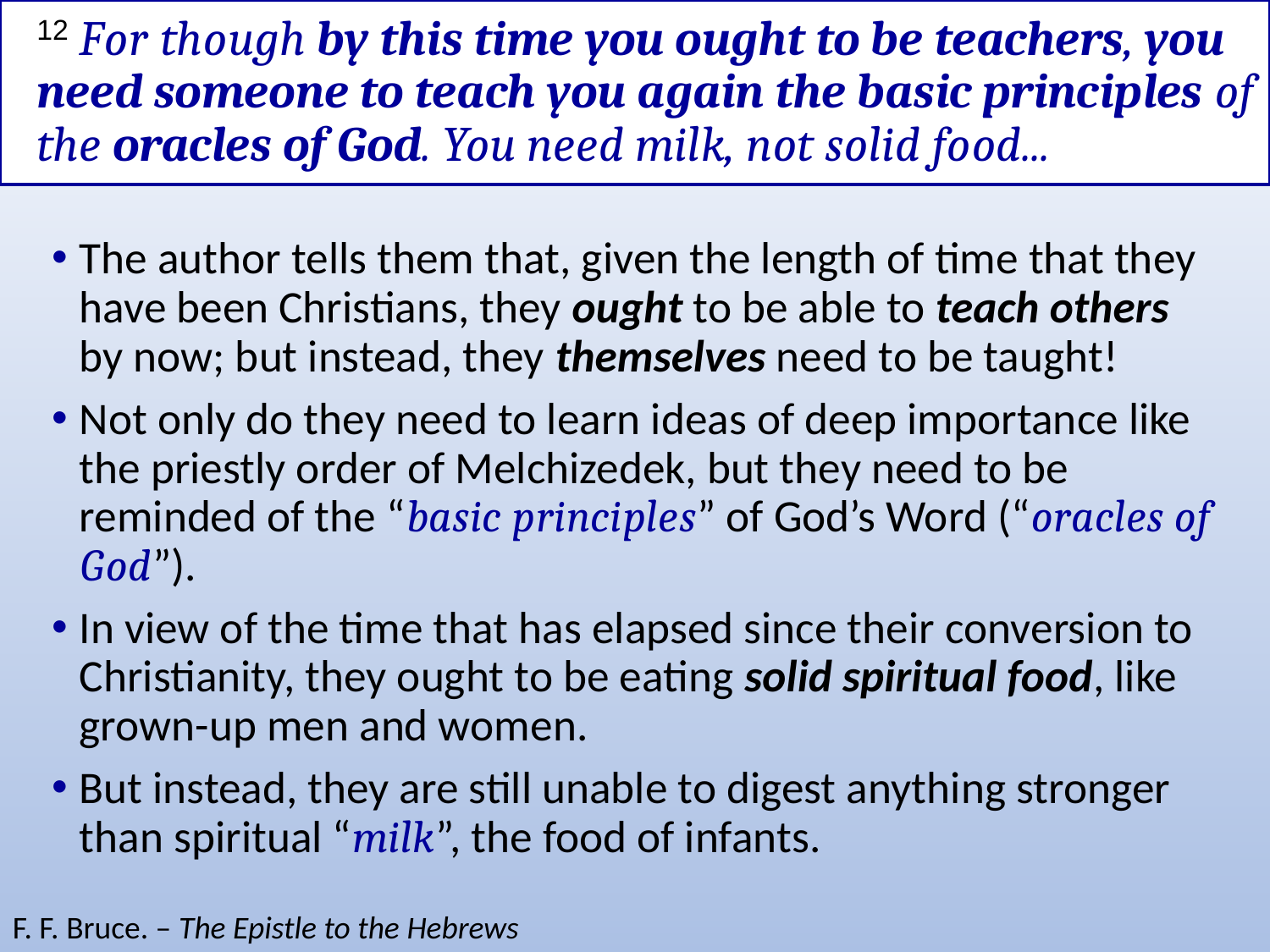

# 12 For though by this time you ought to be teachers, you need someone to teach you again the basic principles of the oracles of God. You need milk, not solid food...
The author tells them that, given the length of time that they have been Christians, they ought to be able to teach others by now; but instead, they themselves need to be taught!
Not only do they need to learn ideas of deep importance like the priestly order of Melchizedek, but they need to be reminded of the “basic principles” of God’s Word (“oracles of God”).
In view of the time that has elapsed since their conversion to Christianity, they ought to be eating solid spiritual food, like grown-up men and women.
But instead, they are still unable to digest anything stronger than spiritual “milk”, the food of infants.
F. F. Bruce. – The Epistle to the Hebrews